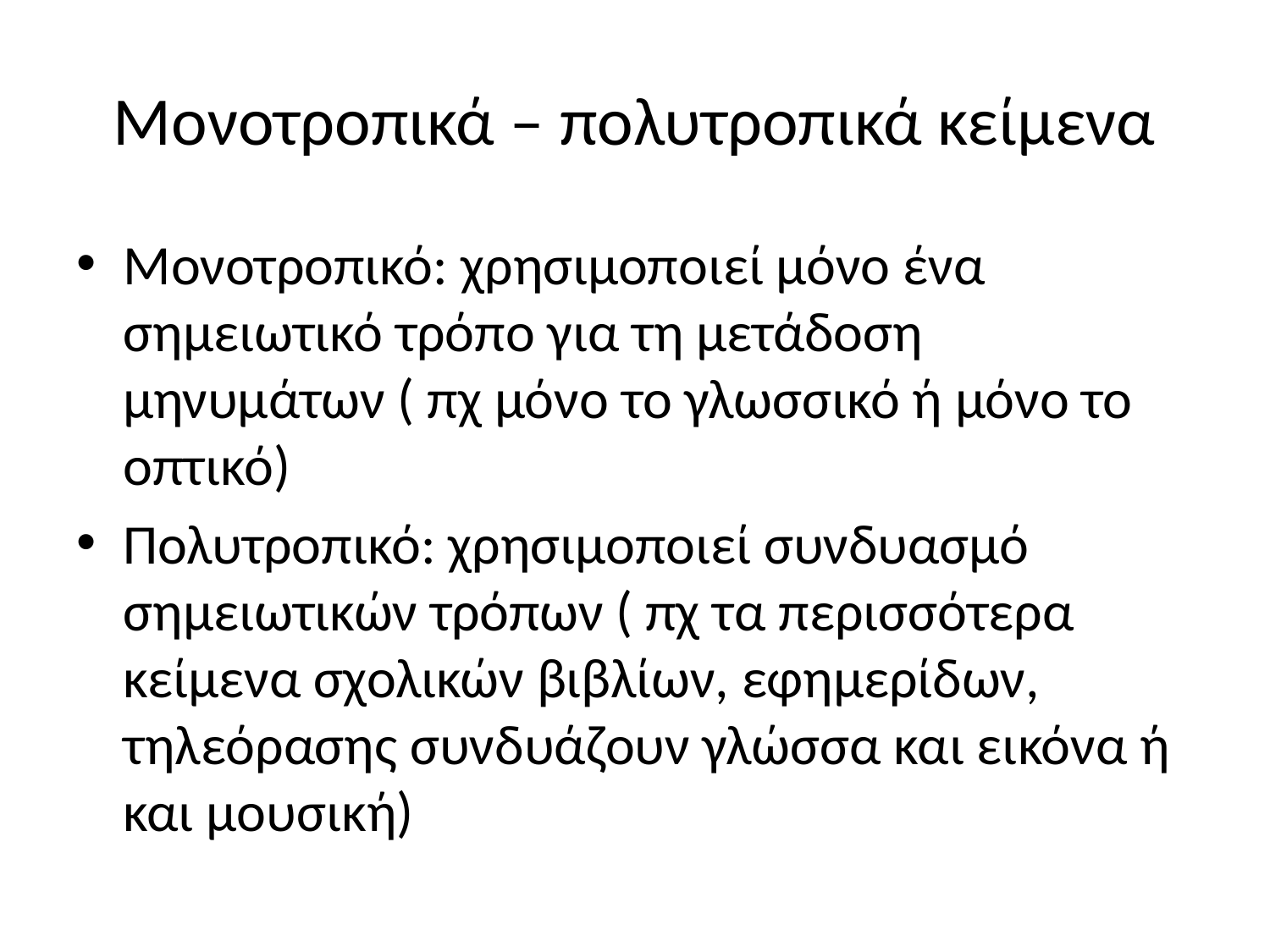

# Μονοτροπικά – πολυτροπικά κείμενα
Μονοτροπικό: χρησιμοποιεί μόνο ένα σημειωτικό τρόπο για τη μετάδοση μηνυμάτων ( πχ μόνο το γλωσσικό ή μόνο το οπτικό)
Πολυτροπικό: χρησιμοποιεί συνδυασμό σημειωτικών τρόπων ( πχ τα περισσότερα κείμενα σχολικών βιβλίων, εφημερίδων, τηλεόρασης συνδυάζουν γλώσσα και εικόνα ή και μουσική)